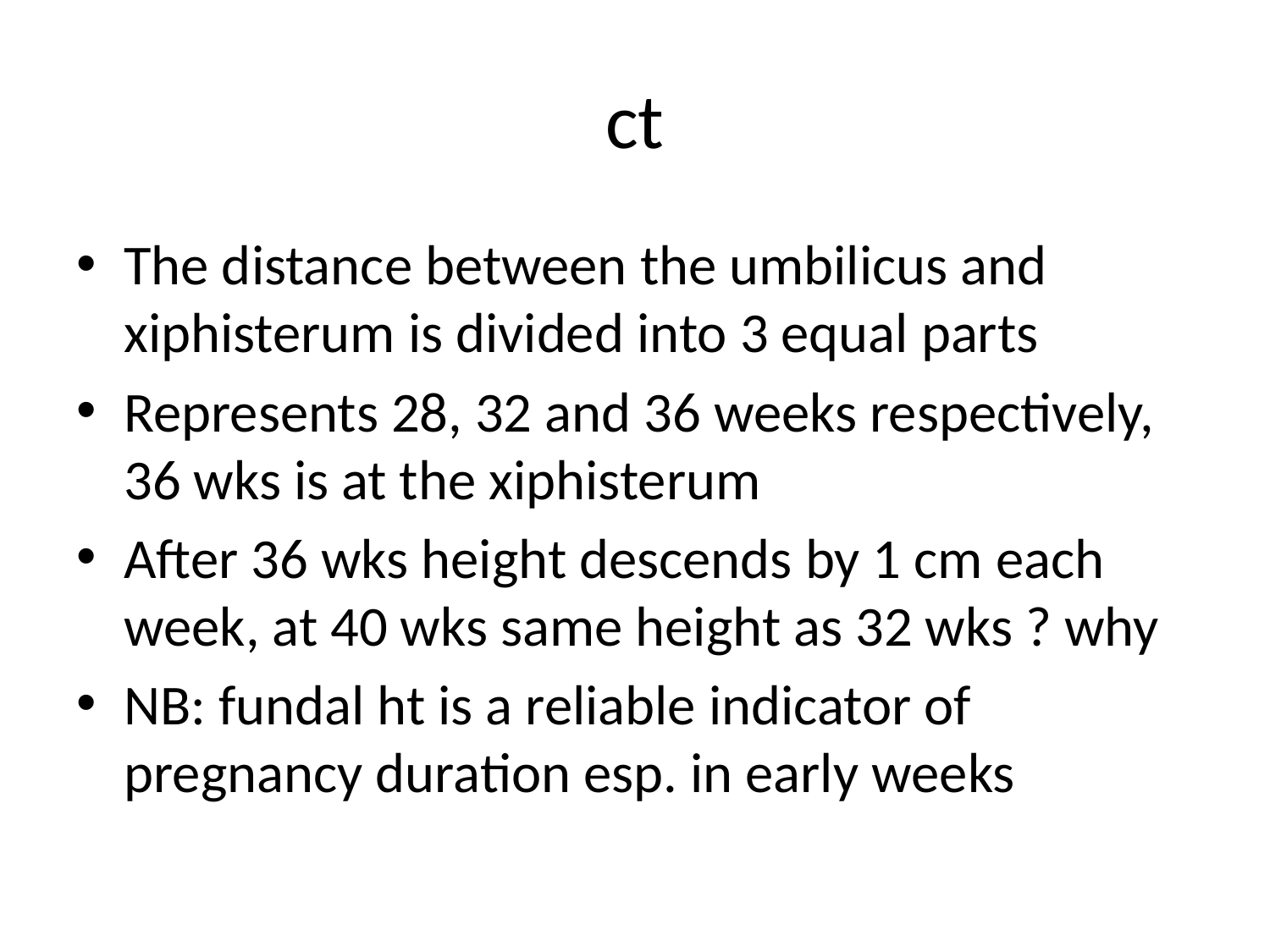

# ct
The distance between the umbilicus and xiphisterum is divided into 3 equal parts
Represents 28, 32 and 36 weeks respectively, 36 wks is at the xiphisterum
After 36 wks height descends by 1 cm each week, at 40 wks same height as 32 wks ? why
NB: fundal ht is a reliable indicator of pregnancy duration esp. in early weeks